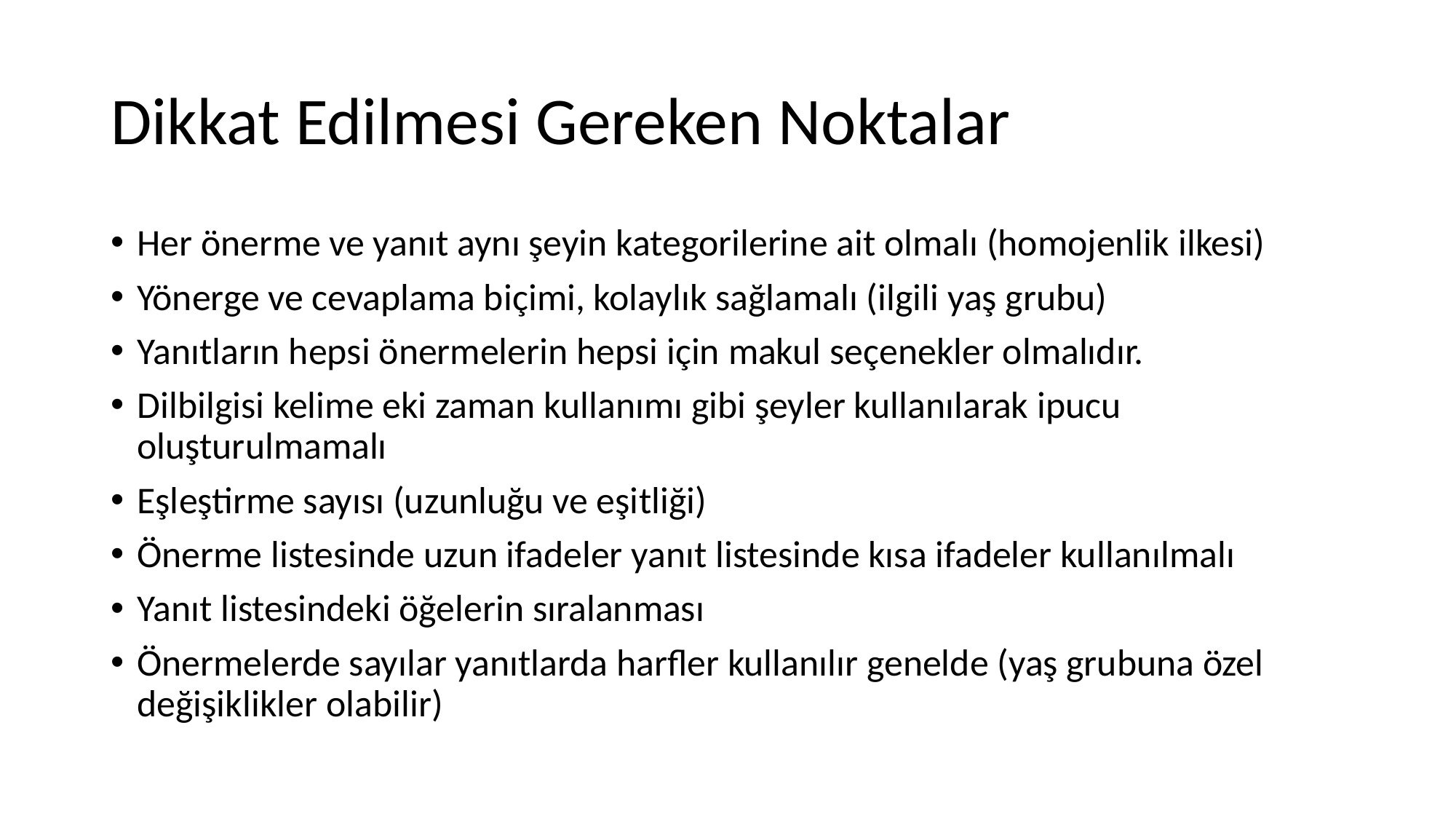

# Dikkat Edilmesi Gereken Noktalar
Her önerme ve yanıt aynı şeyin kategorilerine ait olmalı (homojenlik ilkesi)
Yönerge ve cevaplama biçimi, kolaylık sağlamalı (ilgili yaş grubu)
Yanıtların hepsi önermelerin hepsi için makul seçenekler olmalıdır.
Dilbilgisi kelime eki zaman kullanımı gibi şeyler kullanılarak ipucu oluşturulmamalı
Eşleştirme sayısı (uzunluğu ve eşitliği)
Önerme listesinde uzun ifadeler yanıt listesinde kısa ifadeler kullanılmalı
Yanıt listesindeki öğelerin sıralanması
Önermelerde sayılar yanıtlarda harfler kullanılır genelde (yaş grubuna özel değişiklikler olabilir)